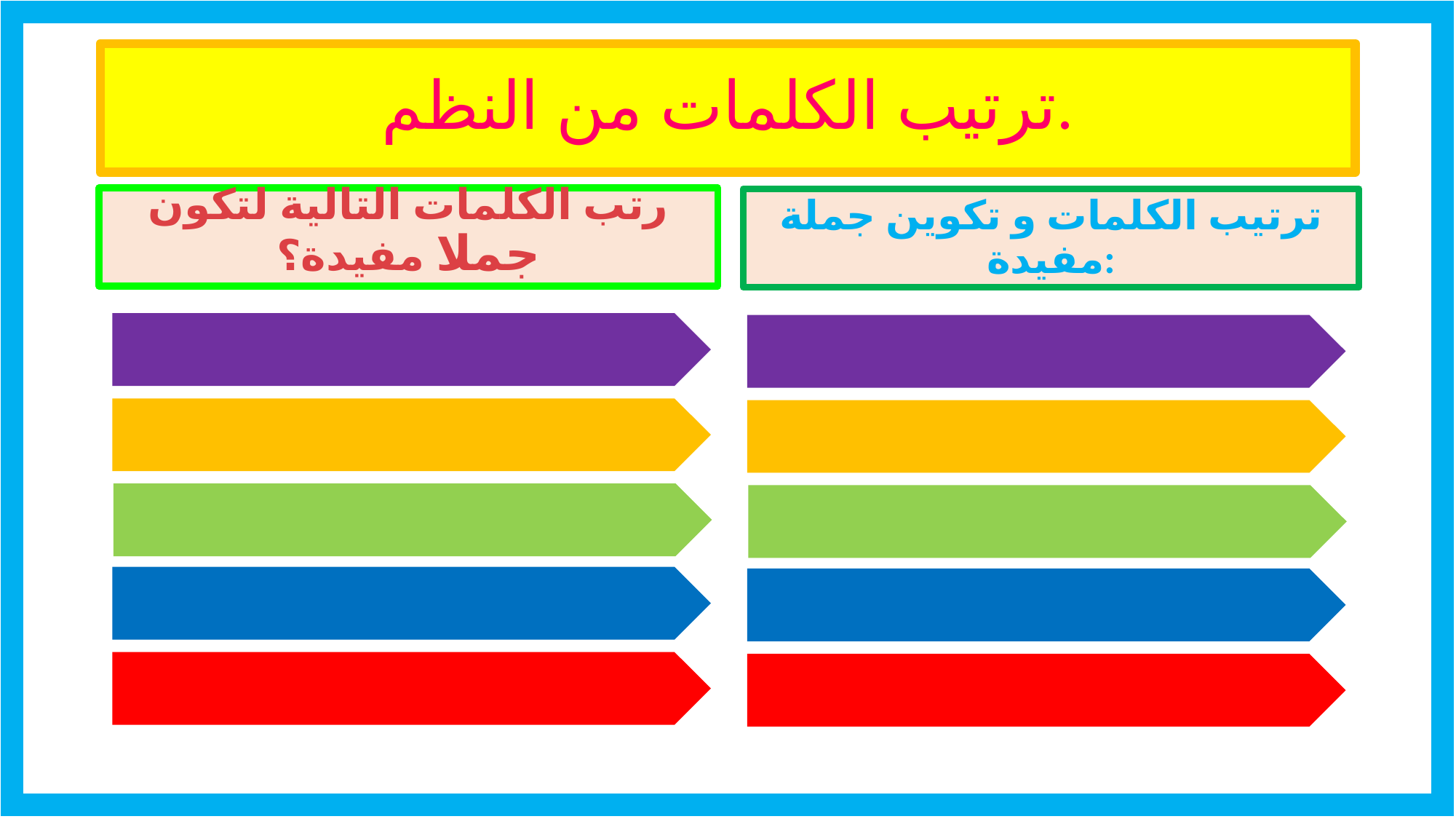

# ترتيب الكلمات من النظم.
رتب الكلمات التالية لتكون جملا مفيدة؟
ترتيب الكلمات و تكوين جملة مفيدة: